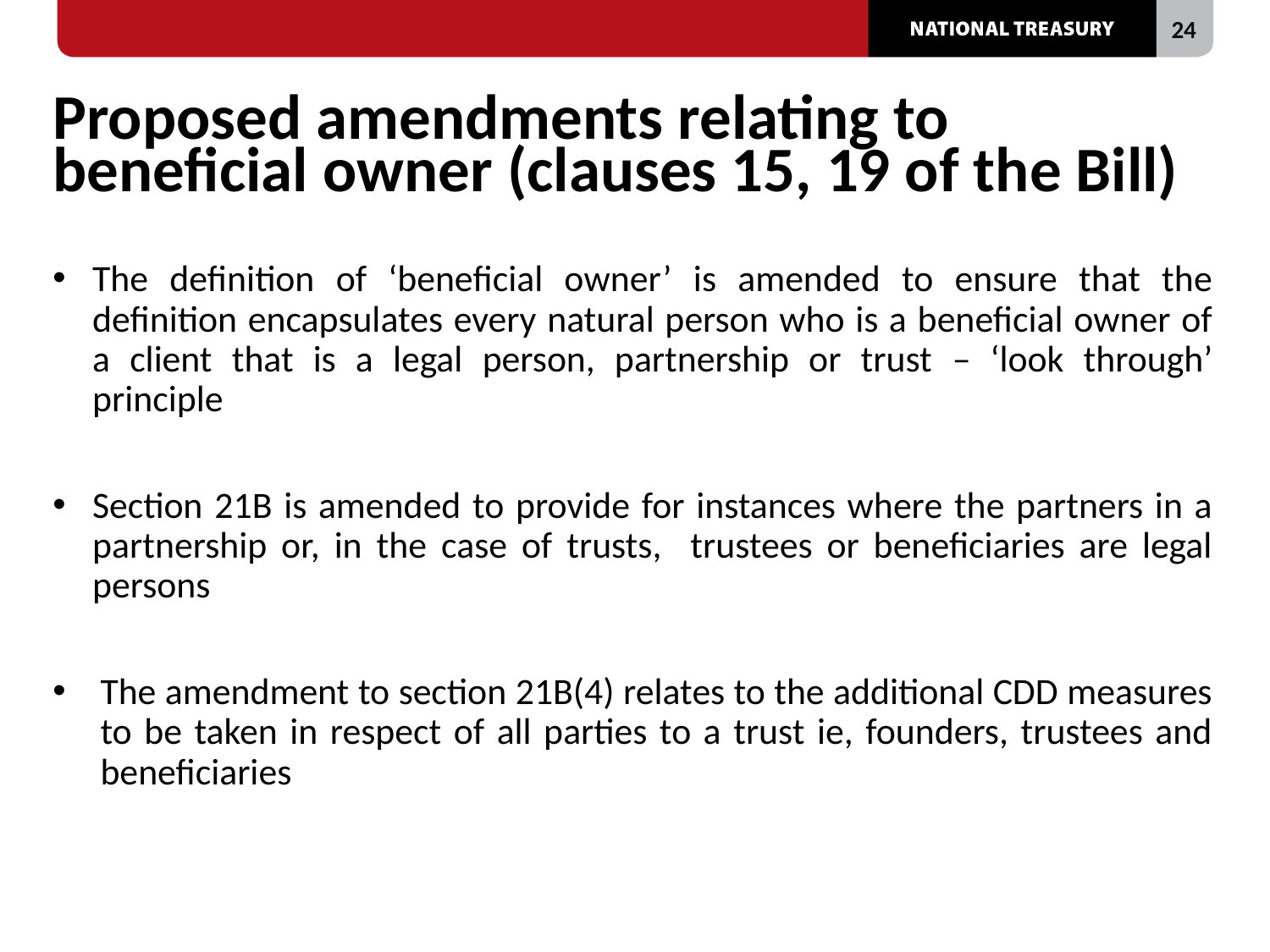

# Proposed amendments relating to beneficial owner (clauses 15, 19 of the Bill)
The definition of ‘beneficial owner’ is amended to ensure that the definition encapsulates every natural person who is a beneficial owner of a client that is a legal person, partnership or trust – ‘look through’ principle

Section 21B is amended to provide for instances where the partners in a partnership or, in the case of trusts,  trustees or beneficiaries are legal persons

The amendment to section 21B(4) relates to the additional CDD measures to be taken in respect of all parties to a trust ie, founders, trustees and beneficiaries